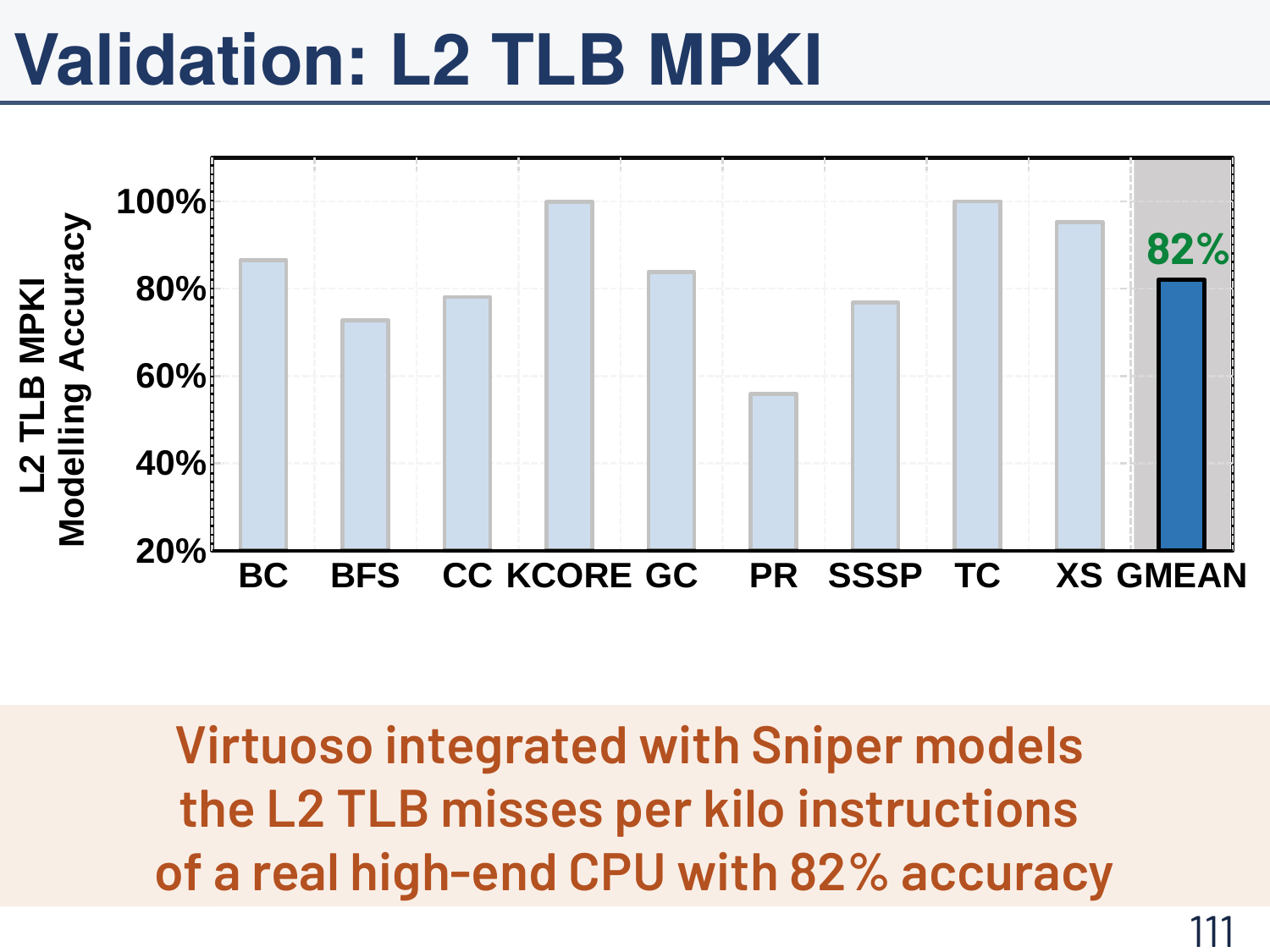

# Validation: L2 TLB MPKI

### Chart

| Category |  |
|---|---|
| BC | 0.865677006340836 |
| BFS | 0.7277472289889186 |
| CC | 0.7809136015680875 |
| KCORE | 0.9992704488496081 |
| GC | 0.838686684379238 |
| PR | 0.5591207297981611 |
| SSSP | 0.7677448728978883 |
| TC | 0.9999554662588215 |
| XS | 0.9526018401599352 |
| GMEAN | 0.8205271949708183 |

82%
Virtuoso integrated with Sniper models
the L2 TLB misses per kilo instructions
of a real high-end CPU with 82% accuracy
111